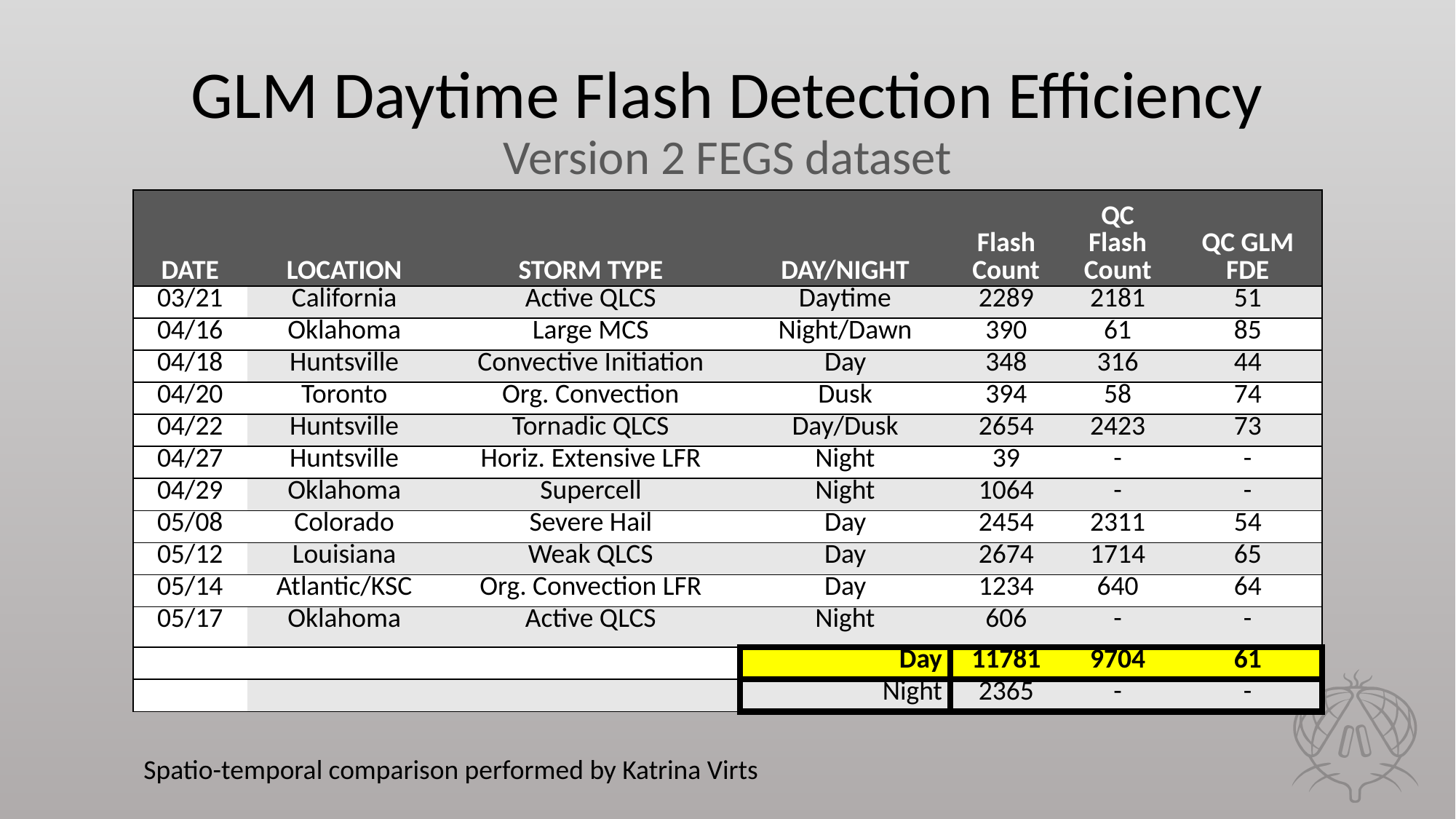

# GLM Daytime Flash Detection Efficiency Version 2 FEGS dataset
| DATE | LOCATION | STORM TYPE | DAY/NIGHT | Flash Count | QC Flash Count | QC GLM FDE |
| --- | --- | --- | --- | --- | --- | --- |
| 03/21 | California | Active QLCS | Daytime | 2289 | 2181 | 51 |
| 04/16 | Oklahoma | Large MCS | Night/Dawn | 390 | 61 | 85 |
| 04/18 | Huntsville | Convective Initiation | Day | 348 | 316 | 44 |
| 04/20 | Toronto | Org. Convection | Dusk | 394 | 58 | 74 |
| 04/22 | Huntsville | Tornadic QLCS | Day/Dusk | 2654 | 2423 | 73 |
| 04/27 | Huntsville | Horiz. Extensive LFR | Night | 39 | - | - |
| 04/29 | Oklahoma | Supercell | Night | 1064 | - | - |
| 05/08 | Colorado | Severe Hail | Day | 2454 | 2311 | 54 |
| 05/12 | Louisiana | Weak QLCS | Day | 2674 | 1714 | 65 |
| 05/14 | Atlantic/KSC | Org. Convection LFR | Day | 1234 | 640 | 64 |
| 05/17 | Oklahoma | Active QLCS | Night | 606 | - | - |
|  |  |  | Day | 11781 | 9704 | 61 |
|  |  |  | Night | 2365 | - | - |
Spatio-temporal comparison performed by Katrina Virts